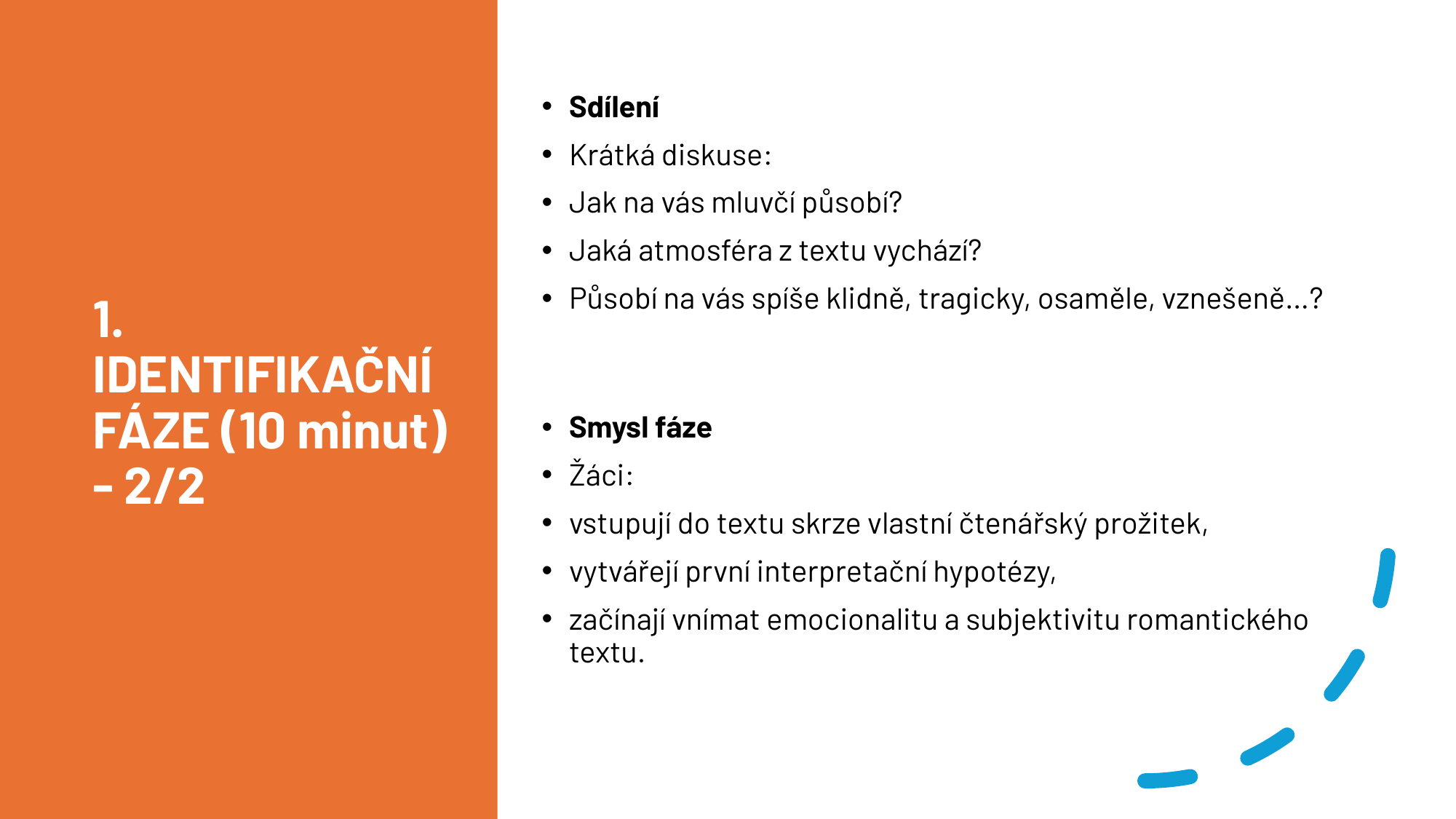

# 1. IDENTIFIKAČNÍ FÁZE (10 minut) - 2/2
Sdílení
Krátká diskuse:
Jak na vás mluvčí působí?
Jaká atmosféra z textu vychází?
Působí na vás spíše klidně, tragicky, osaměle, vznešeně…?

Smysl fáze
Žáci:
vstupují do textu skrze vlastní čtenářský prožitek,
vytvářejí první interpretační hypotézy,
začínají vnímat emocionalitu a subjektivitu romantického textu.